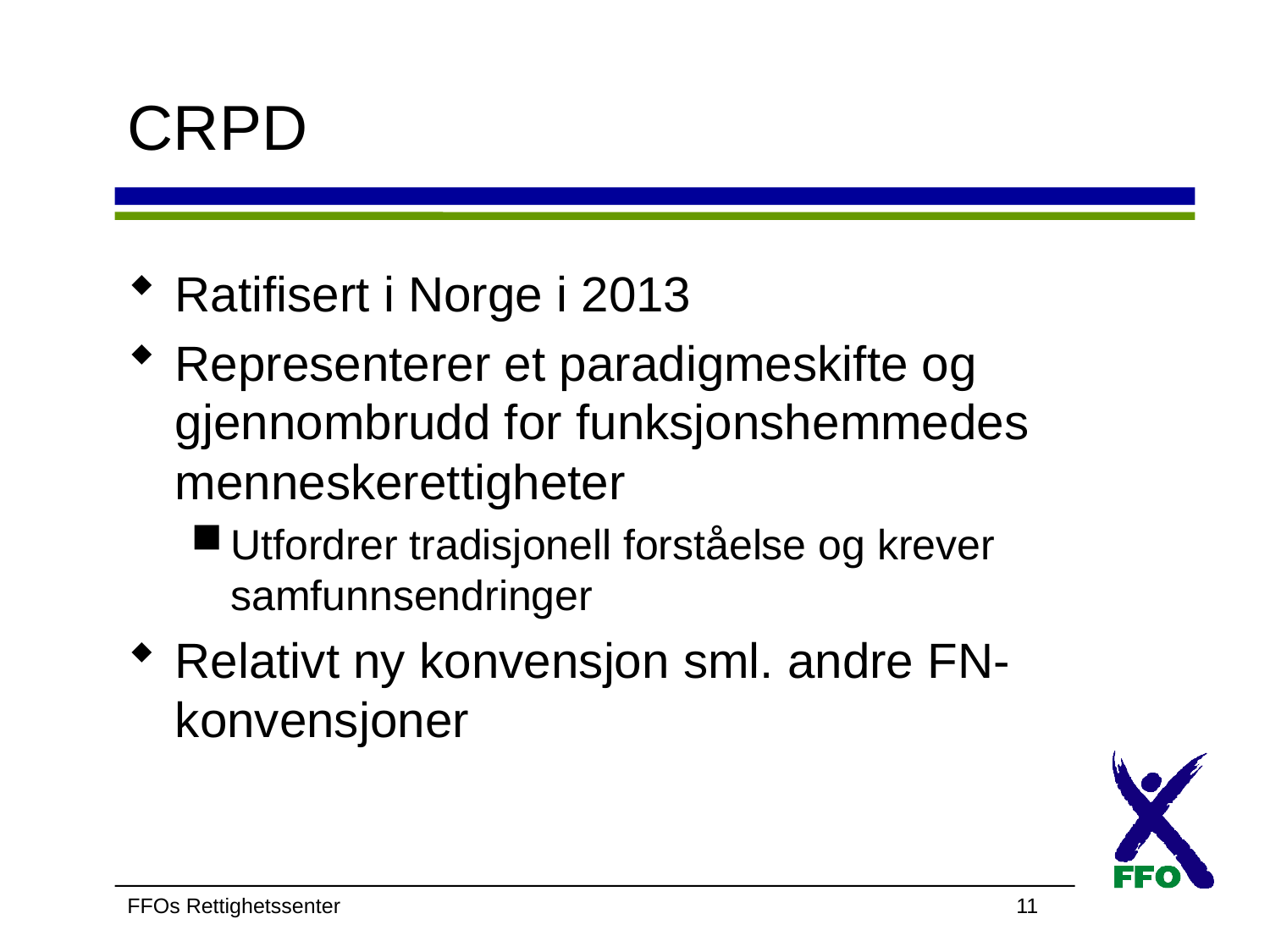

# CRPD
Ratifisert i Norge i 2013
Representerer et paradigmeskifte og gjennombrudd for funksjonshemmedes menneskerettigheter
Utfordrer tradisjonell forståelse og krever samfunnsendringer
Relativt ny konvensjon sml. andre FN-konvensjoner